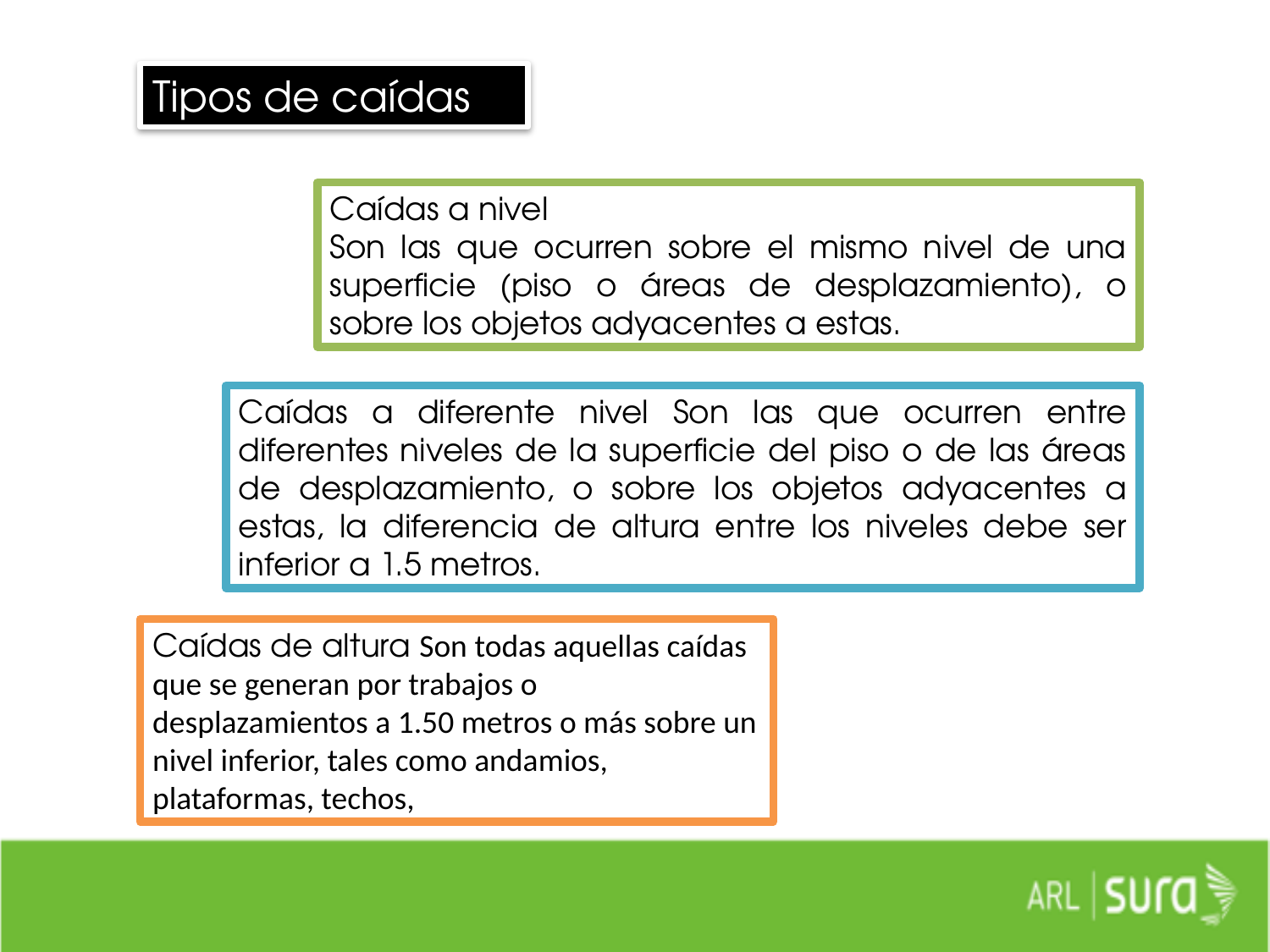

Tipos de caídas
Caídas a nivel
Son las que ocurren sobre el mismo nivel de una superficie (piso o áreas de desplazamiento), o sobre los objetos adyacentes a estas.
Caídas a diferente nivel Son las que ocurren entre diferentes niveles de la superficie del piso o de las áreas de desplazamiento, o sobre los objetos adyacentes a estas, la diferencia de altura entre los niveles debe ser inferior a 1.5 metros.
Caídas de altura Son todas aquellas caídas que se generan por trabajos o desplazamientos a 1.50 metros o más sobre un nivel inferior, tales como andamios, plataformas, techos,